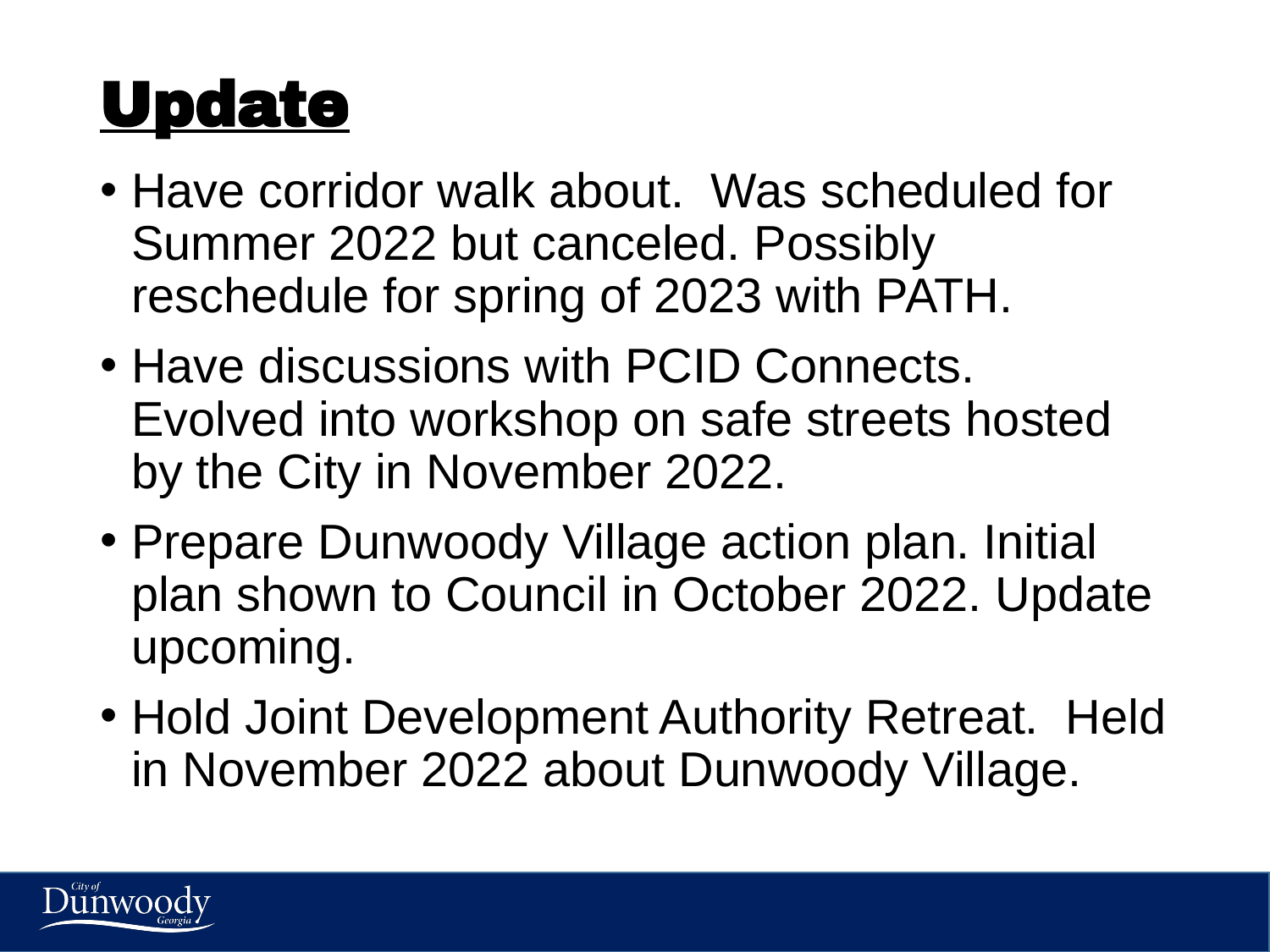

# Update
Have corridor walk about.  Was scheduled for Summer 2022 but canceled. Possibly reschedule for spring of 2023 with PATH.
Have discussions with PCID Connects.       Evolved into workshop on safe streets hosted by the City in November 2022.
Prepare Dunwoody Village action plan. Initial plan shown to Council in October 2022. Update upcoming.
Hold Joint Development Authority Retreat.  Held in November 2022 about Dunwoody Village.
6